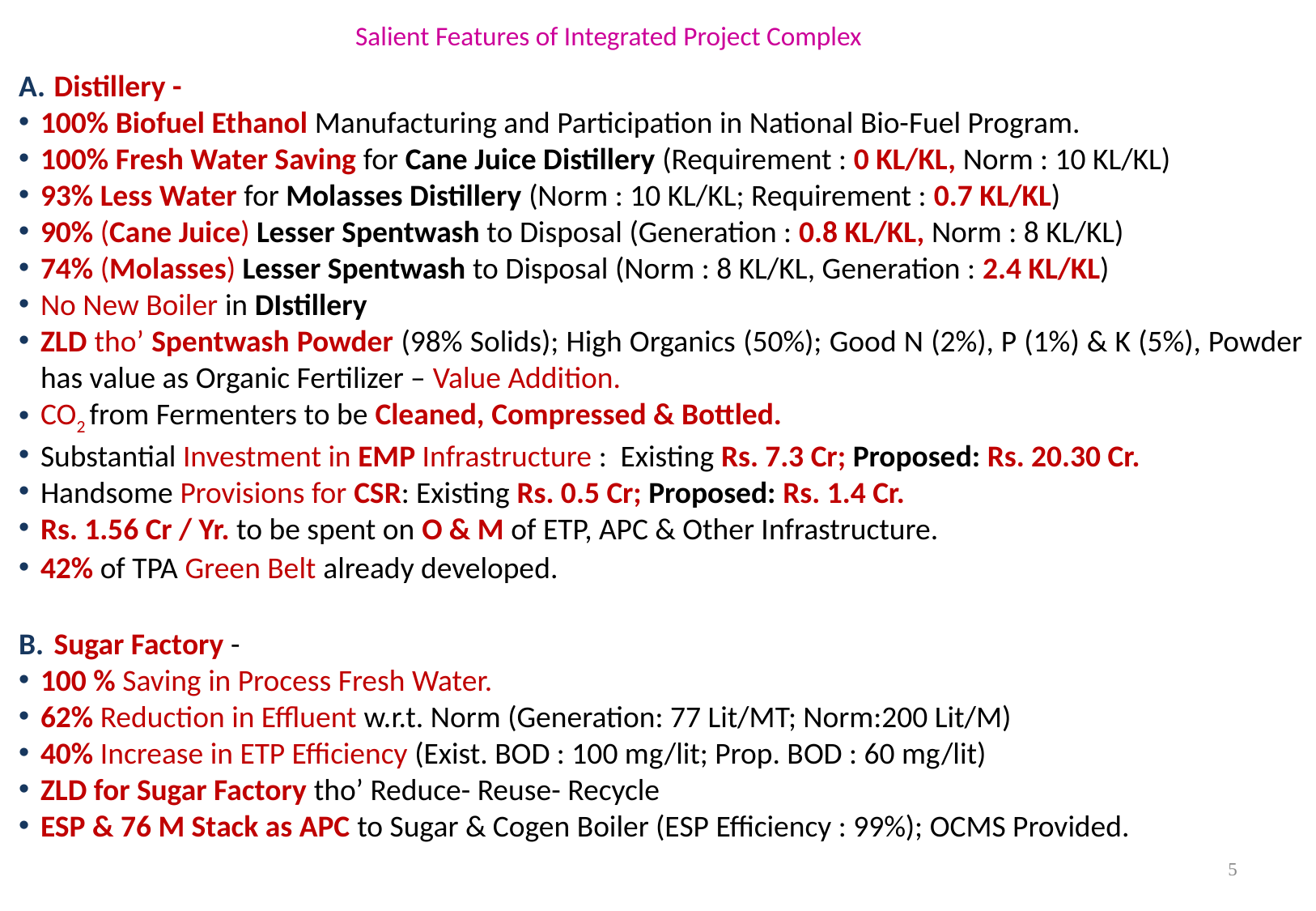

# Salient Features of Integrated Project Complex
Distillery -
100% Biofuel Ethanol Manufacturing and Participation in National Bio-Fuel Program.
100% Fresh Water Saving for Cane Juice Distillery (Requirement : 0 KL/KL, Norm : 10 KL/KL)
93% Less Water for Molasses Distillery (Norm : 10 KL/KL; Requirement : 0.7 KL/KL)
90% (Cane Juice) Lesser Spentwash to Disposal (Generation : 0.8 KL/KL, Norm : 8 KL/KL)
74% (Molasses) Lesser Spentwash to Disposal (Norm : 8 KL/KL, Generation : 2.4 KL/KL)
No New Boiler in DIstillery
ZLD tho’ Spentwash Powder (98% Solids); High Organics (50%); Good N (2%), P (1%) & K (5%), Powder has value as Organic Fertilizer – Value Addition.
CO2 from Fermenters to be Cleaned, Compressed & Bottled.
Substantial Investment in EMP Infrastructure :  Existing Rs. 7.3 Cr; Proposed: Rs. 20.30 Cr.
Handsome Provisions for CSR: Existing Rs. 0.5 Cr; Proposed: Rs. 1.4 Cr.
Rs. 1.56 Cr / Yr. to be spent on O & M of ETP, APC & Other Infrastructure.
42% of TPA Green Belt already developed.

Sugar Factory -
100 % Saving in Process Fresh Water.
62% Reduction in Effluent w.r.t. Norm (Generation: 77 Lit/MT; Norm:200 Lit/M)
40% Increase in ETP Efficiency (Exist. BOD : 100 mg/lit; Prop. BOD : 60 mg/lit)
ZLD for Sugar Factory tho’ Reduce- Reuse- Recycle
ESP & 76 M Stack as APC to Sugar & Cogen Boiler (ESP Efficiency : 99%); OCMS Provided.
5